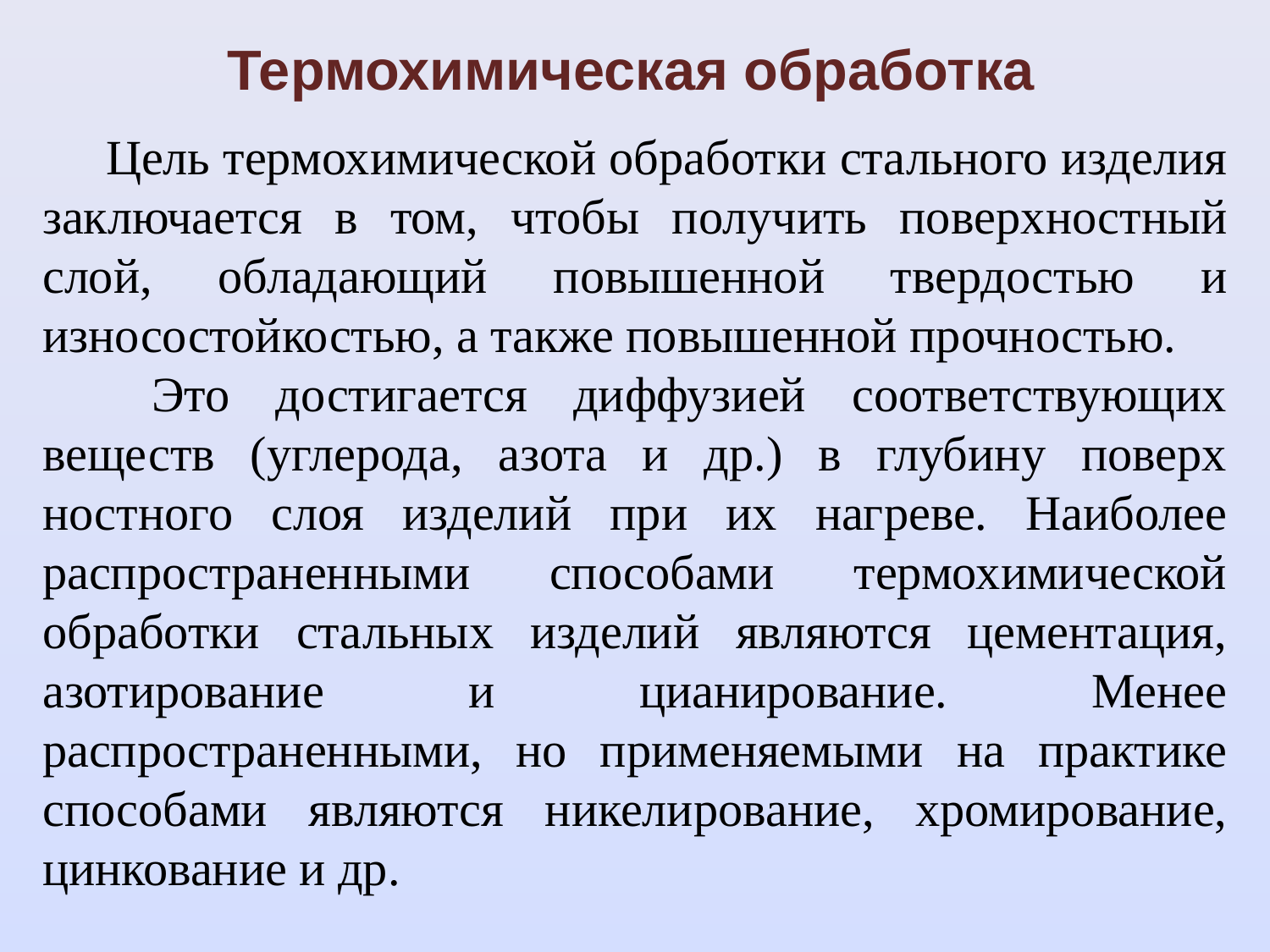

# Термохимическая обработка
Цель термохимической обработки стального изделия заключается в том, чтобы получить по­верхностный слой, обладающий повышенной твердостью и износостой­костью, а также повышенной прочностью.
 Это достигается диффузией соответствующих веществ (углерода, азота и др.) в глубину поверх­ностного слоя изделий при их нагреве. Наиболее распространенными способами термохимической обработки стальных изделий являются цементация, азотирование и цианирование. Менее распространенными, но применяемыми на практике способами являются никелирование, хромирование, цинкование и др.